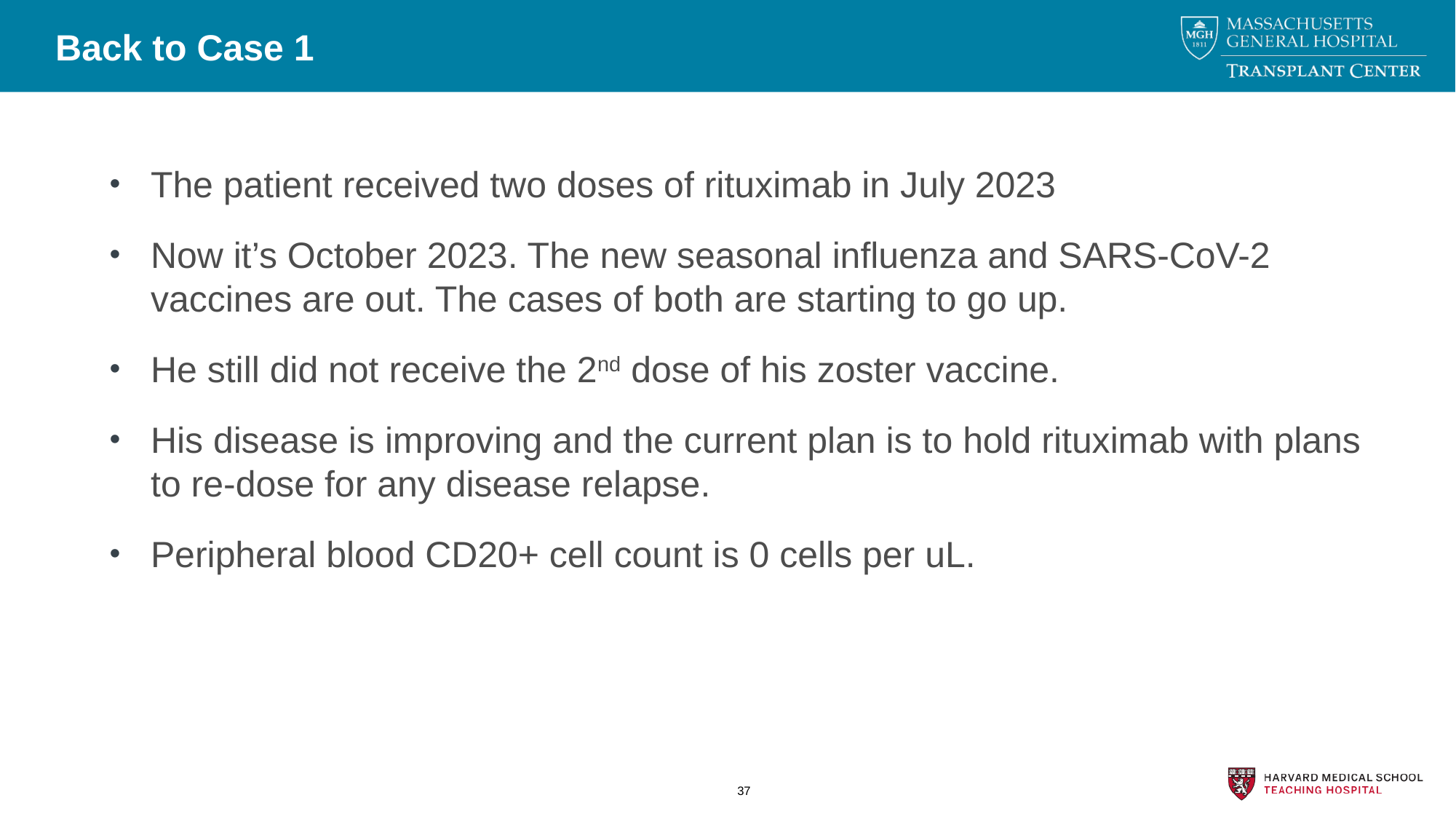

# Back to Case 1
The patient received two doses of rituximab in July 2023
Now it’s October 2023. The new seasonal influenza and SARS-CoV-2 vaccines are out. The cases of both are starting to go up.
He still did not receive the 2nd dose of his zoster vaccine.
His disease is improving and the current plan is to hold rituximab with plans to re-dose for any disease relapse.
Peripheral blood CD20+ cell count is 0 cells per uL.